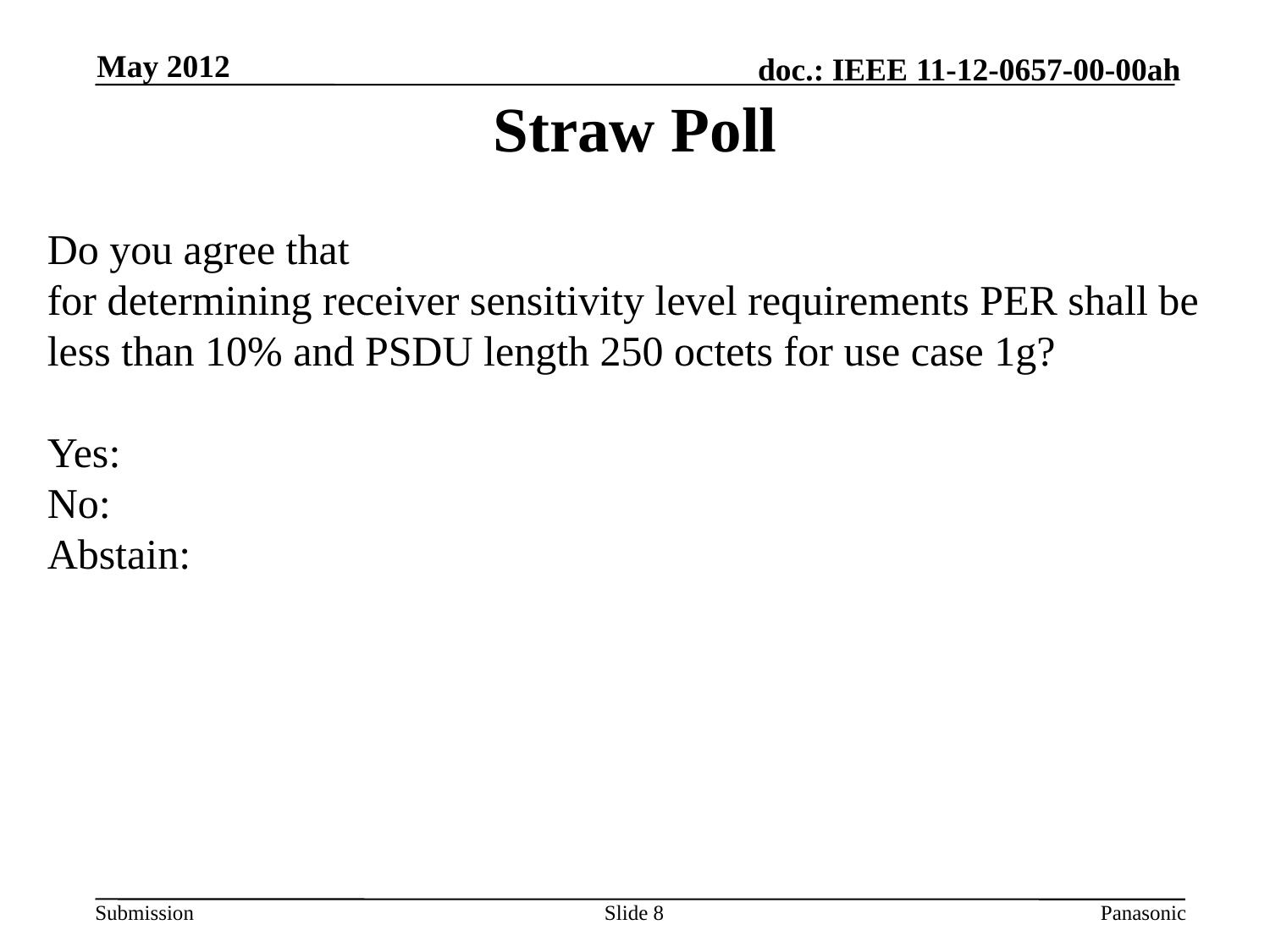

May 2012
Straw Poll
Do you agree that
for determining receiver sensitivity level requirements PER shall be
less than 10% and PSDU length 250 octets for use case 1g?
Yes:
No:
Abstain:
Slide 8
Panasonic